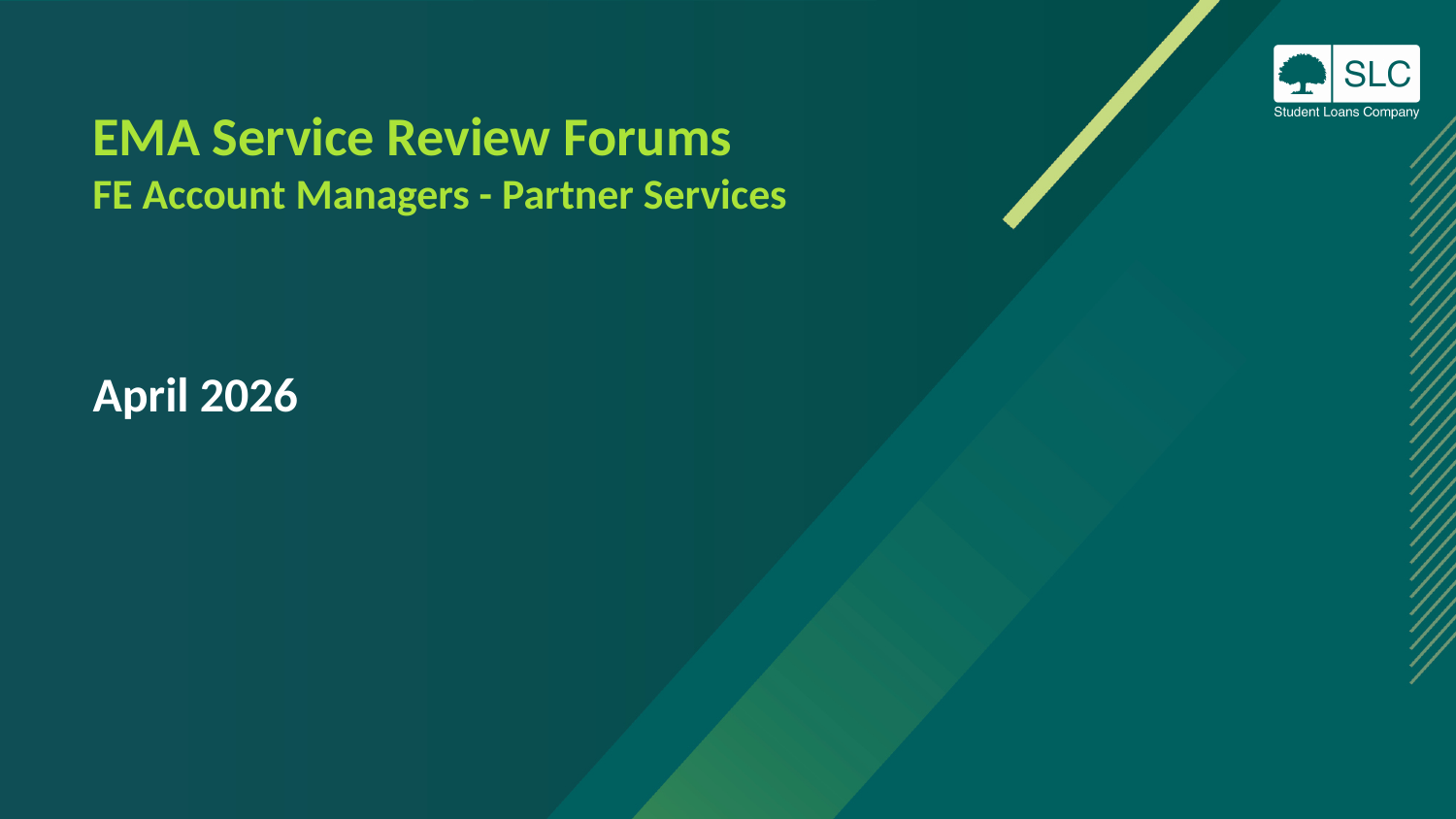

# EMA Service Review Forums FE Account Managers - Partner Services

April 2026